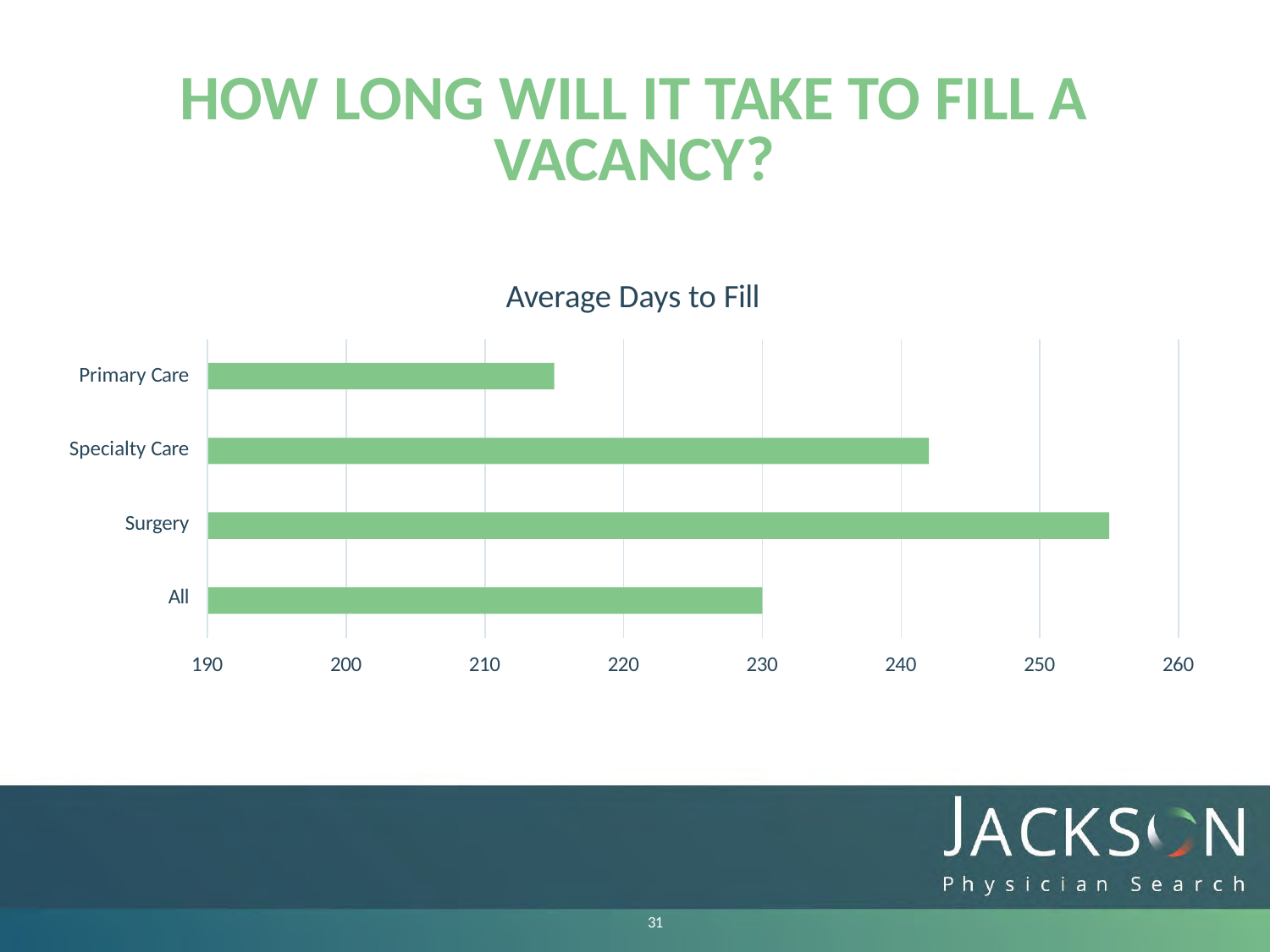

# HOW LONG WILL IT TAKE TO FILL A VACANCY?
Average Days to Fill

Primary Care

Specialty Care

Surgery

All

190
200
210
220
230
240
250
260
31